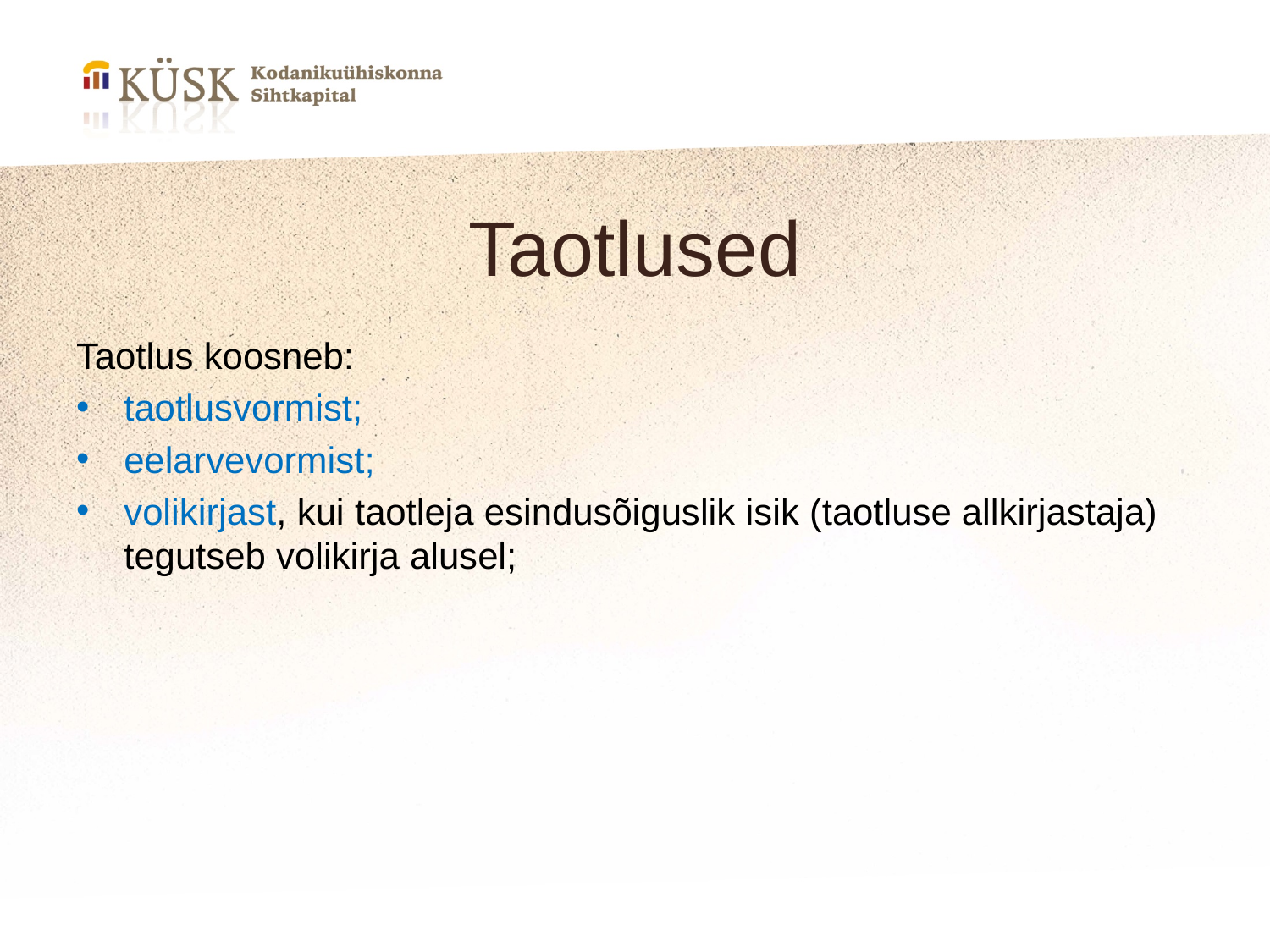

# Taotlused
Taotlus koosneb:
taotlusvormist;
eelarvevormist;
volikirjast, kui taotleja esindusõiguslik isik (taotluse allkirjastaja) tegutseb volikirja alusel;